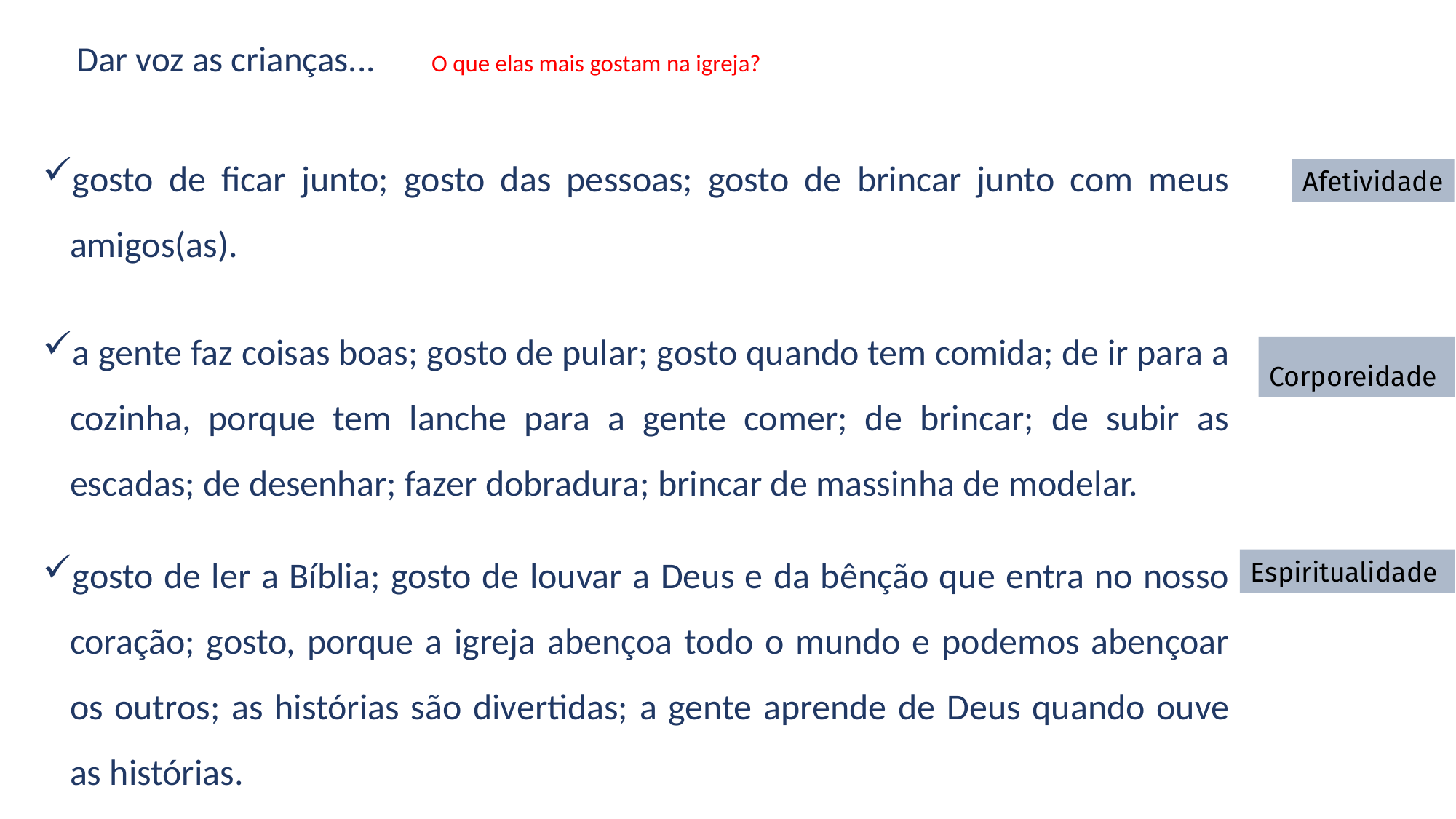

# Dar voz as crianças...       O que elas mais gostam na igreja?
gosto de ficar junto; gosto das pessoas; gosto de brincar junto com meus amigos(as).

a gente faz coisas boas; gosto de pular; gosto quando tem comida; de ir para a cozinha, porque tem lanche para a gente comer; de brincar; de subir as escadas; de desenhar; fazer dobradura; brincar de massinha de modelar.

gosto de ler a Bíblia; gosto de louvar a Deus e da bênção que entra no nosso coração; gosto, porque a igreja abençoa todo o mundo e podemos abençoar os outros; as histórias são divertidas; a gente aprende de Deus quando ouve as histórias.
Afetividade
Corporeidade
Espiritualidade